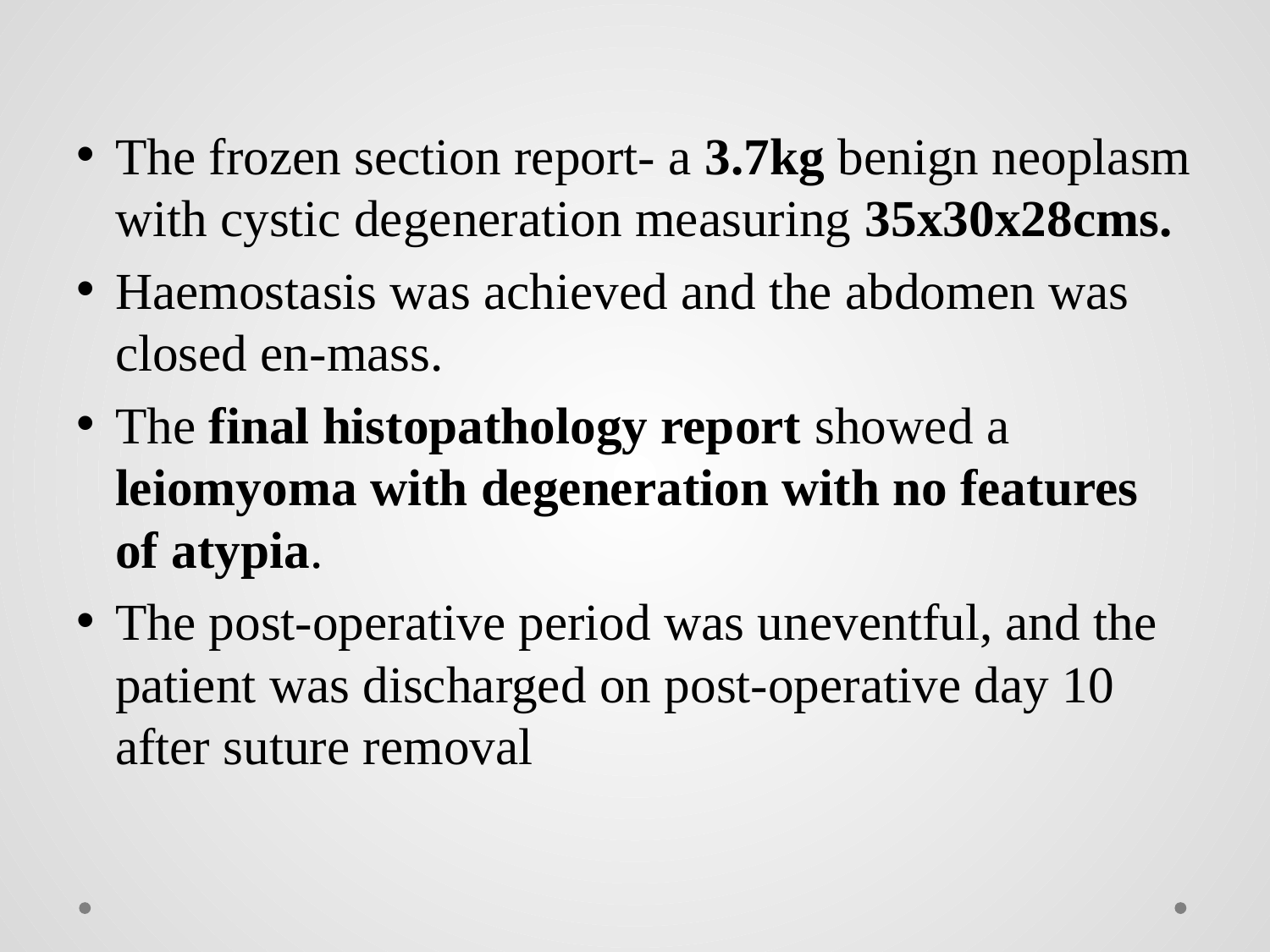

The frozen section report- a 3.7kg benign neoplasm with cystic degeneration measuring 35x30x28cms.
Haemostasis was achieved and the abdomen was closed en-mass.
The final histopathology report showed a leiomyoma with degeneration with no features of atypia.
The post-operative period was uneventful, and the patient was discharged on post-operative day 10 after suture removal